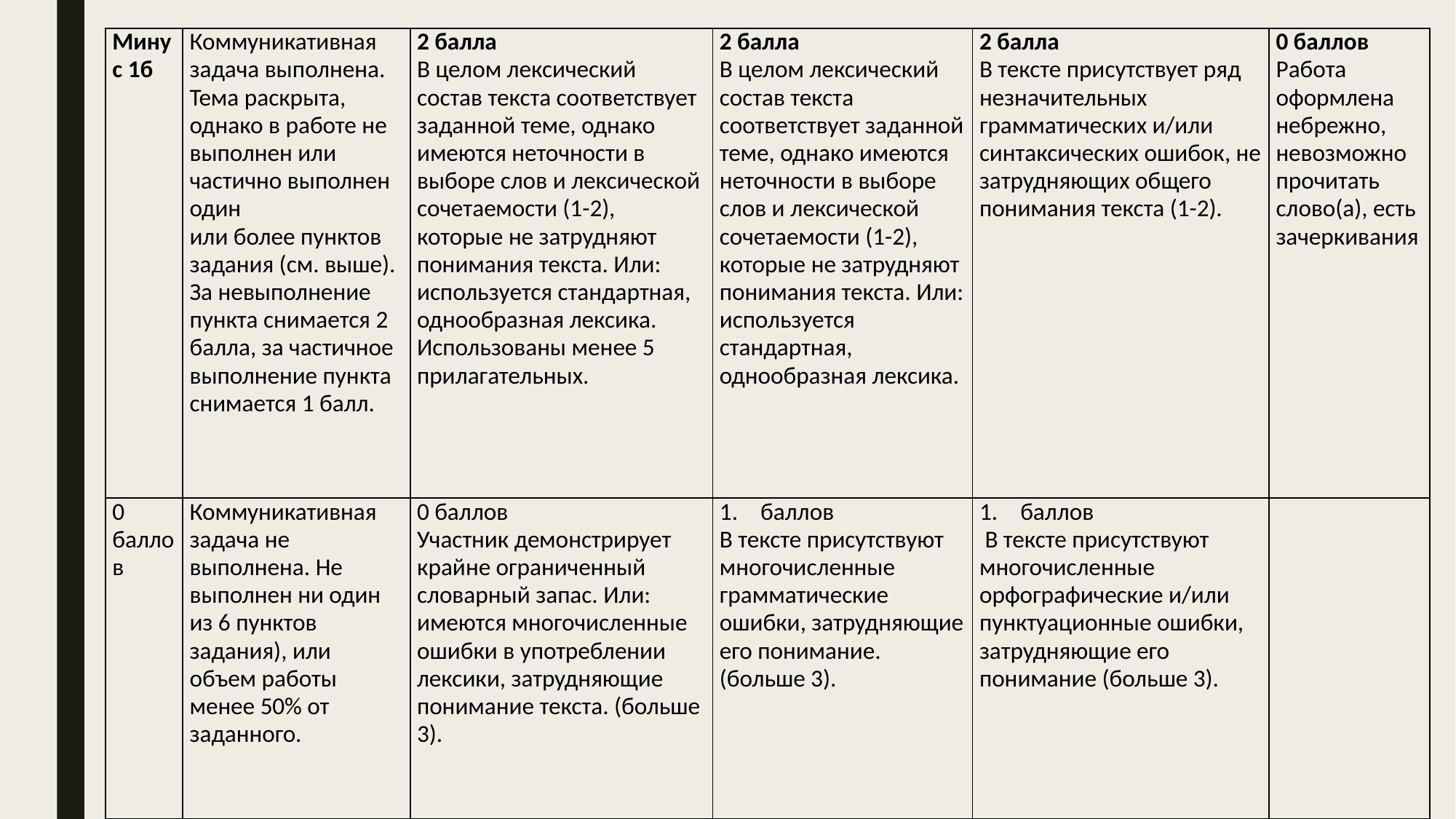

| Минус 1б | Коммуникативная задача выполнена. Тема раскрыта, однако в работе не выполнен или частично выполнен один или более пунктов задания (см. выше). За невыполнение пункта снимается 2 балла, за частичное выполнение пункта снимается 1 балл. | 2 балла В целом лексический состав текста соответствует заданной теме, однако имеются неточности в выборе слов и лексической сочетаемости (1-2), которые не затрудняют понимания текста. Или: используется стандартная, однообразная лексика. Использованы менее 5 прилагательных. | 2 балла В целом лексический состав текста соответствует заданной теме, однако имеются неточности в выборе слов и лексической сочетаемости (1-2), которые не затрудняют понимания текста. Или: используется стандартная, однообразная лексика. | 2 балла В тексте присутствует ряд незначительных грамматических и/или синтаксических ошибок, не затрудняющих общего понимания текста (1-2). | 0 баллов Работа оформлена небрежно, невозможно прочитать слово(а), есть зачеркивания |
| --- | --- | --- | --- | --- | --- |
| 0 баллов | Коммуникативная задача не выполнена. Не выполнен ни один из 6 пунктов задания), или объем работы менее 50% от заданного. | 0 баллов Участник демонстрирует крайне ограниченный словарный запас. Или: имеются многочисленные ошибки в употреблении лексики, затрудняющие понимание текста. (больше 3). | баллов В тексте присутствуют многочисленные грамматические ошибки, затрудняющие его понимание.(больше 3). | баллов В тексте присутствуют многочисленные орфографические и/или пунктуационные ошибки, затрудняющие его понимание (больше 3). |  |